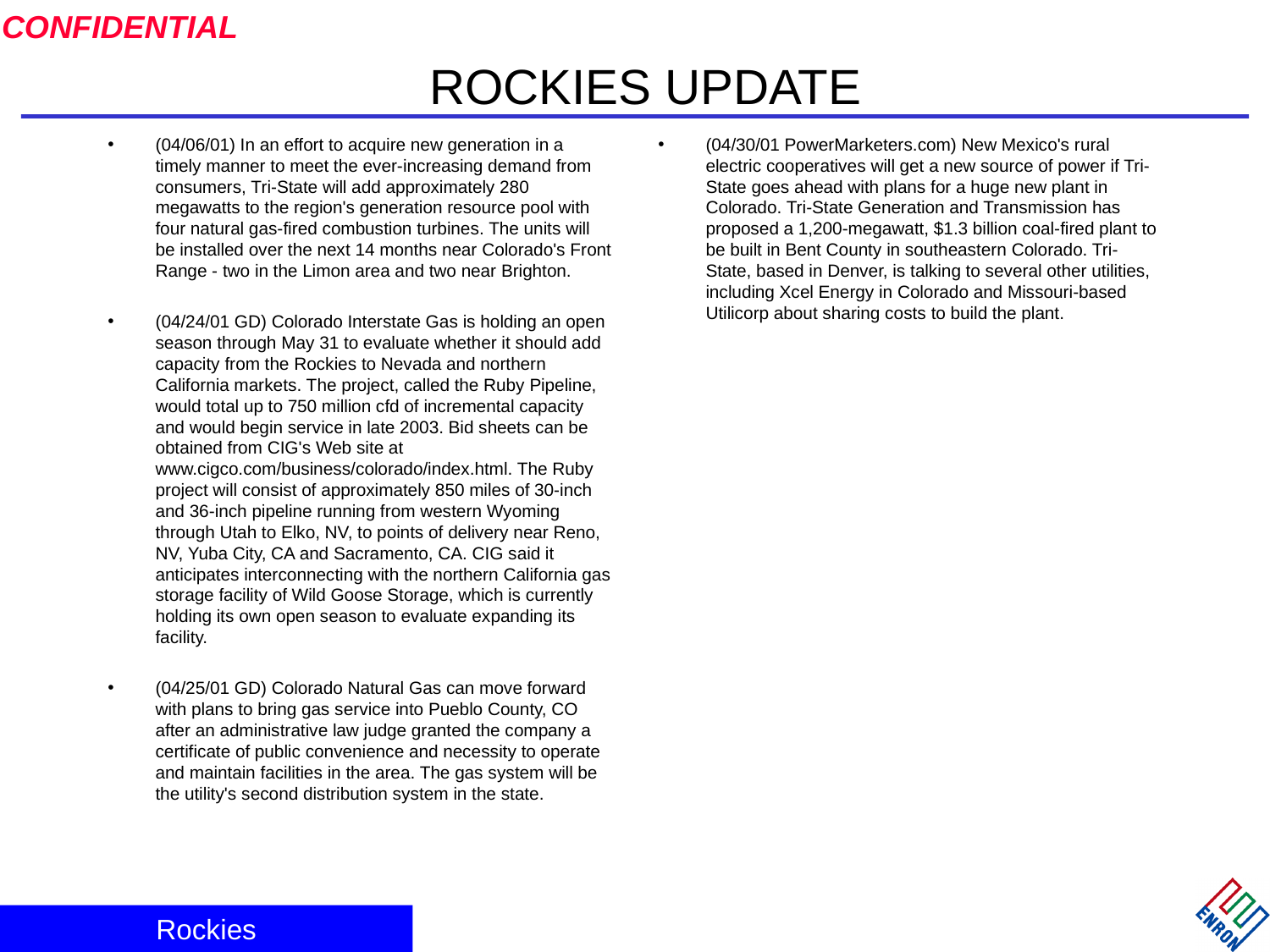

# ROCKIES UPDATE

(04/30/01 PowerMarketers.com) New Mexico's rural electric cooperatives will get a new source of power if Tri-State goes ahead with plans for a huge new plant in Colorado. Tri-State Generation and Transmission has proposed a 1,200-megawatt, $1.3 billion coal-fired plant to be built in Bent County in southeastern Colorado. Tri-State, based in Denver, is talking to several other utilities, including Xcel Energy in Colorado and Missouri-based Utilicorp about sharing costs to build the plant.
(04/06/01) In an effort to acquire new generation in a timely manner to meet the ever-increasing demand from consumers, Tri-State will add approximately 280 megawatts to the region's generation resource pool with four natural gas-fired combustion turbines. The units will be installed over the next 14 months near Colorado's Front Range - two in the Limon area and two near Brighton.

(04/24/01 GD) Colorado Interstate Gas is holding an open season through May 31 to evaluate whether it should add capacity from the Rockies to Nevada and northern California markets. The project, called the Ruby Pipeline, would total up to 750 million cfd of incremental capacity and would begin service in late 2003. Bid sheets can be obtained from CIG's Web site at www.cigco.com/business/colorado/index.html. The Ruby project will consist of approximately 850 miles of 30-inch and 36-inch pipeline running from western Wyoming through Utah to Elko, NV, to points of delivery near Reno, NV, Yuba City, CA and Sacramento, CA. CIG said it anticipates interconnecting with the northern California gas storage facility of Wild Goose Storage, which is currently holding its own open season to evaluate expanding its facility.

(04/25/01 GD) Colorado Natural Gas can move forward with plans to bring gas service into Pueblo County, CO after an administrative law judge granted the company a certificate of public convenience and necessity to operate and maintain facilities in the area. The gas system will be the utility's second distribution system in the state.
Rockies